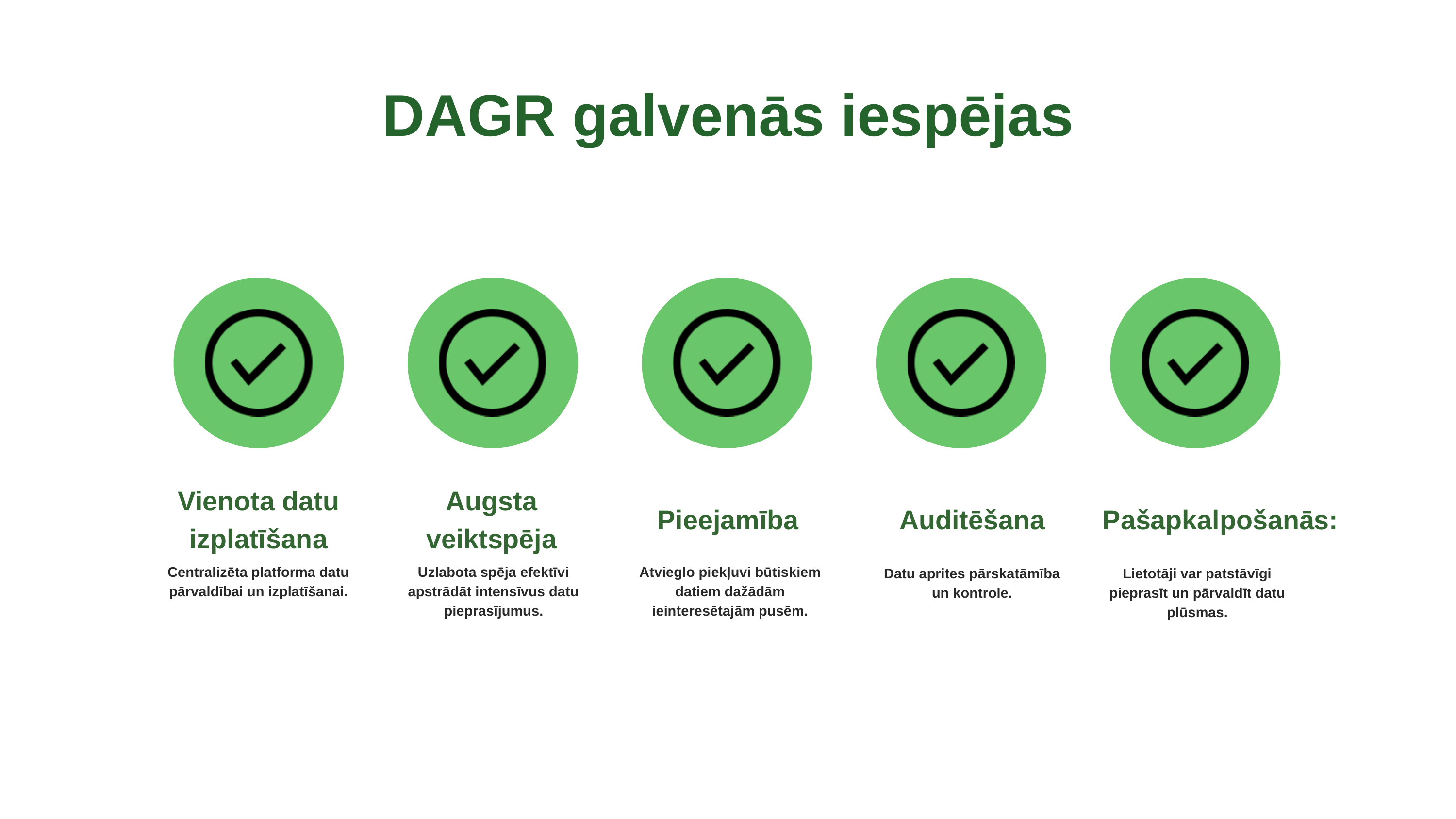

DAGR galvenās iespējas

Vienota datu izplatīšana
Augsta veiktspēja
Pieejamība
Auditēšana
Pašapkalpošanās:
Centralizēta platforma datu pārvaldībai un izplatīšanai.
Uzlabota spēja efektīvi apstrādāt intensīvus datu pieprasījumus.
Atvieglo piekļuvi būtiskiem datiem dažādām ieinteresētajām pusēm.
Datu aprites pārskatāmība un kontrole.
Lietotāji var patstāvīgi pieprasīt un pārvaldīt datu plūsmas.